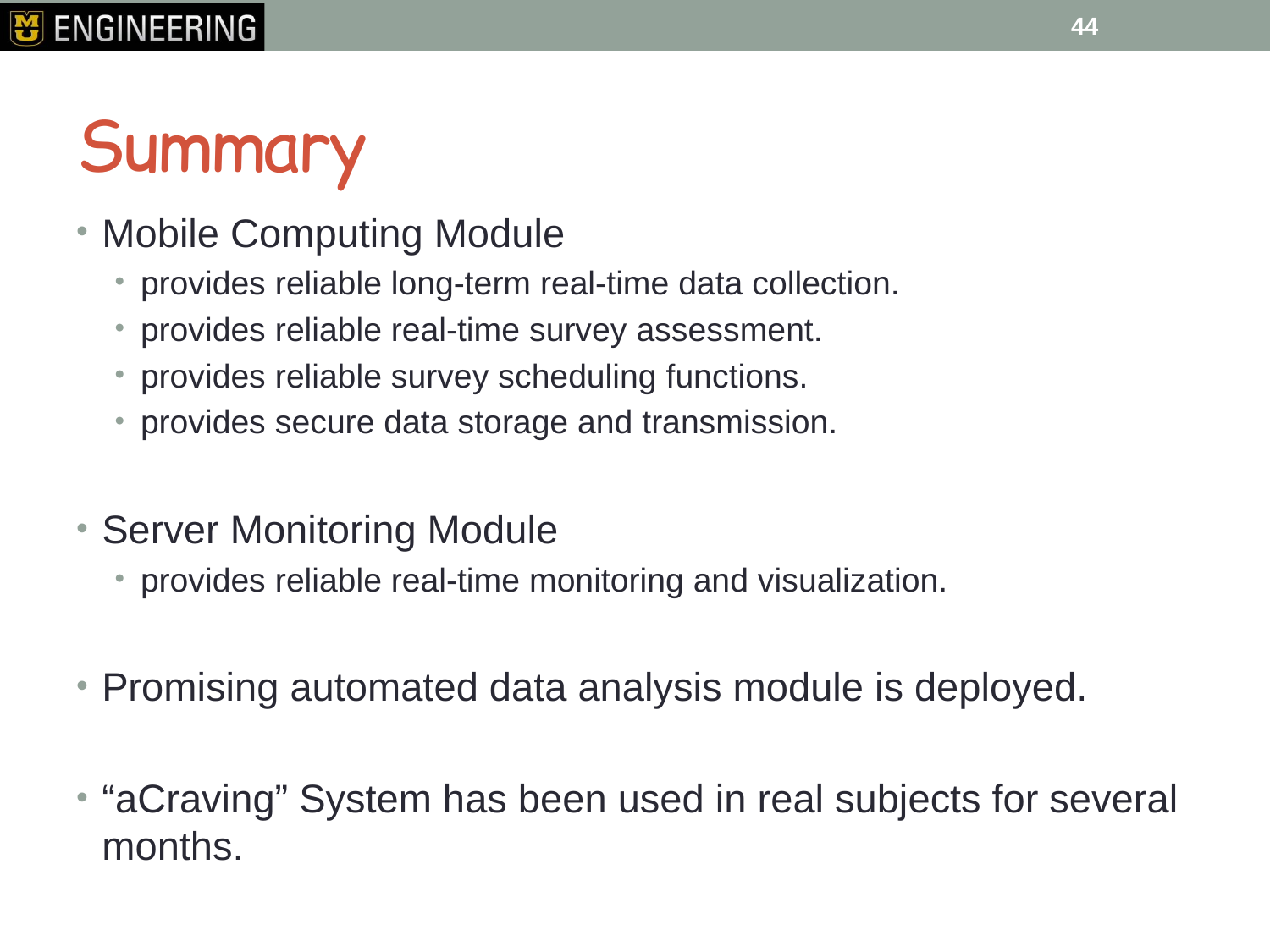

44
# Summary
Mobile Computing Module
provides reliable long-term real-time data collection.
provides reliable real-time survey assessment.
provides reliable survey scheduling functions.
provides secure data storage and transmission.

Server Monitoring Module
provides reliable real-time monitoring and visualization.

Promising automated data analysis module is deployed.

“aCraving” System has been used in real subjects for several months.